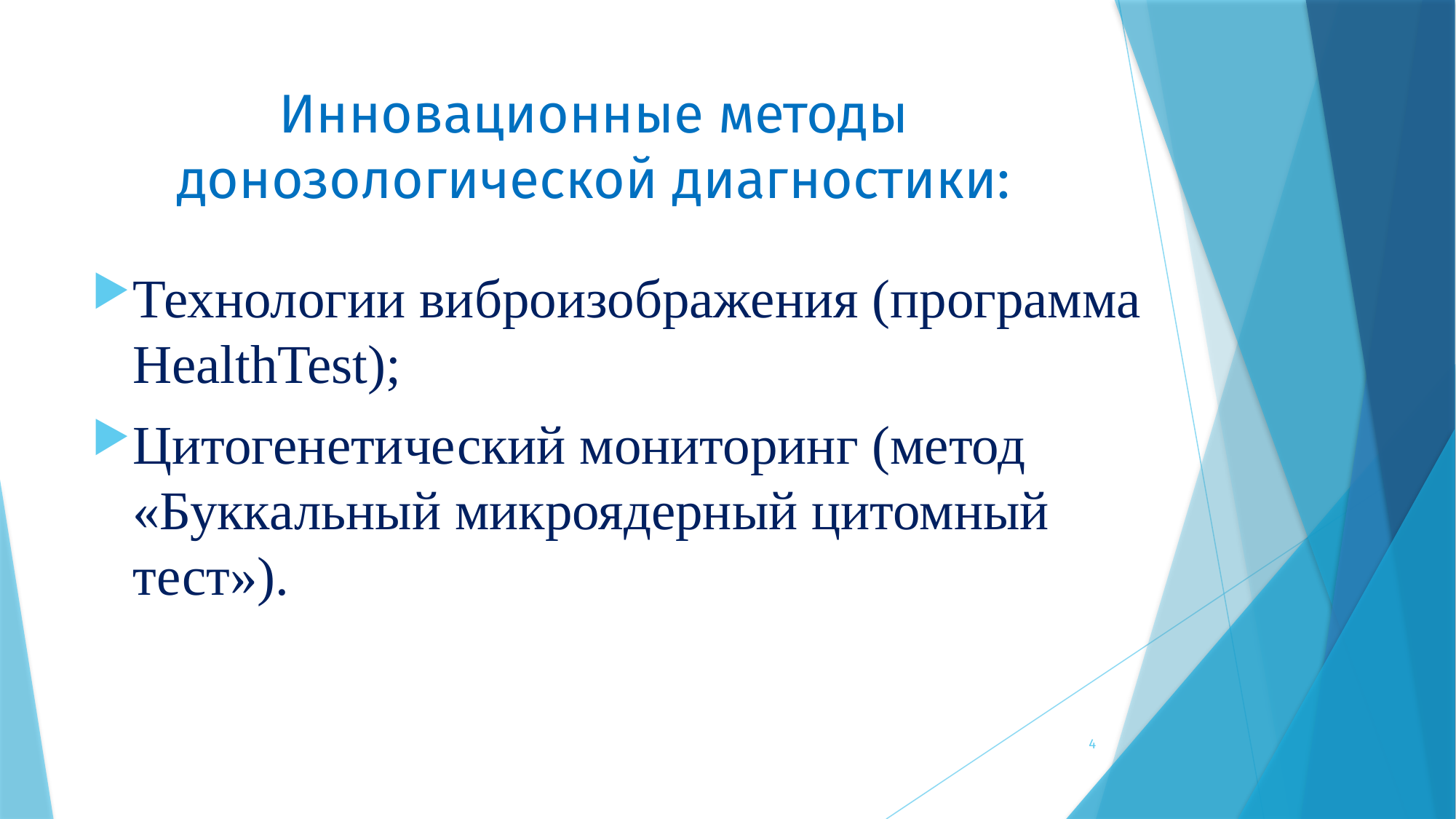

# Инновационные методы донозологической диагностики:
Технологии виброизображения (программа HealthTest);
Цитогенетический мониторинг (метод «Буккальный микроядерный цитомный тест»).
4